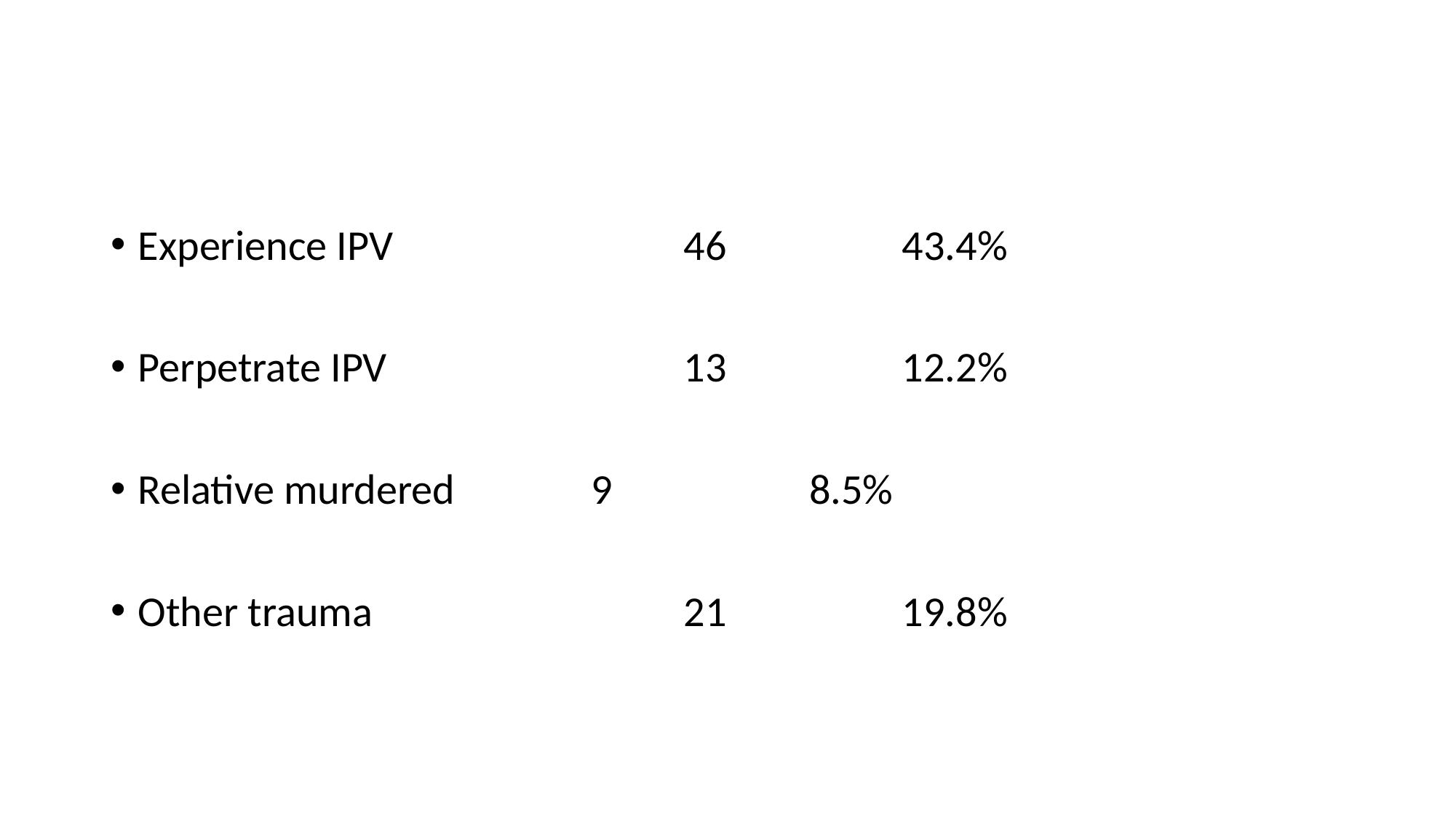

#
Experience IPV			46		43.4%

Perpetrate IPV			13		12.2%

Relative murdered	             9	             8.5%

Other trauma			21		19.8%